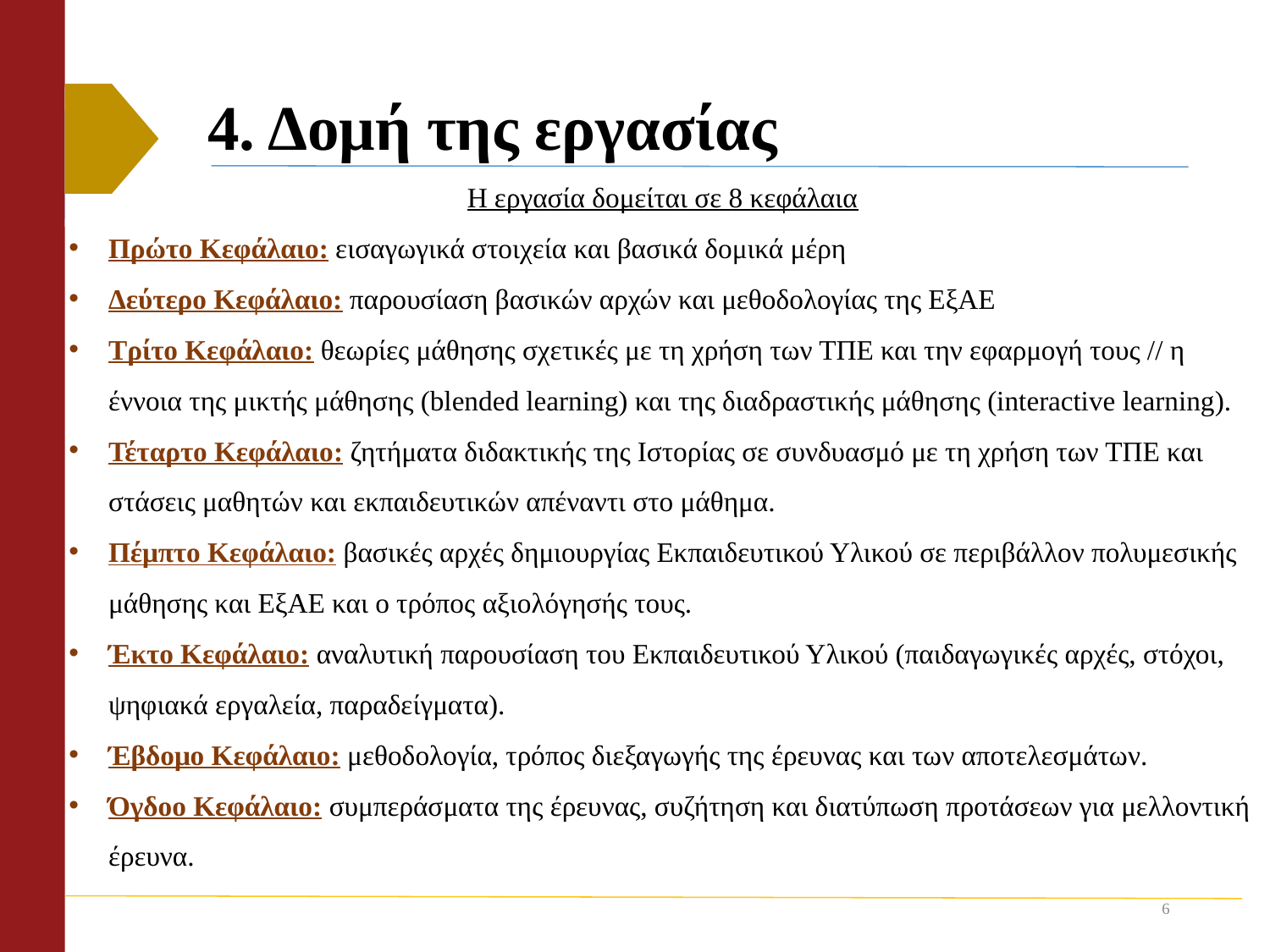

# 4. Δομή της εργασίας
Η εργασία δομείται σε 8 κεφάλαια
Πρώτο Κεφάλαιο: εισαγωγικά στοιχεία και βασικά δομικά μέρη
Δεύτερο Κεφάλαιο: παρουσίαση βασικών αρχών και μεθοδολογίας της ΕξΑΕ
Τρίτο Κεφάλαιο: θεωρίες μάθησης σχετικές με τη χρήση των ΤΠΕ και την εφαρμογή τους // η έννοια της μικτής μάθησης (blended learning) και της διαδραστικής μάθησης (interactive learning).
Τέταρτο Κεφάλαιο: ζητήματα διδακτικής της Ιστορίας σε συνδυασμό με τη χρήση των ΤΠΕ και στάσεις μαθητών και εκπαιδευτικών απέναντι στο μάθημα.
Πέμπτο Κεφάλαιο: βασικές αρχές δημιουργίας Εκπαιδευτικού Υλικού σε περιβάλλον πολυμεσικής μάθησης και ΕξΑΕ και ο τρόπος αξιολόγησής τους.
Έκτο Κεφάλαιο: αναλυτική παρουσίαση του Εκπαιδευτικού Υλικού (παιδαγωγικές αρχές, στόχοι, ψηφιακά εργαλεία, παραδείγματα).
Έβδομο Κεφάλαιο: μεθοδολογία, τρόπος διεξαγωγής της έρευνας και των αποτελεσμάτων.
Όγδοο Κεφάλαιο: συμπεράσματα της έρευνας, συζήτηση και διατύπωση προτάσεων για μελλοντική έρευνα.
6